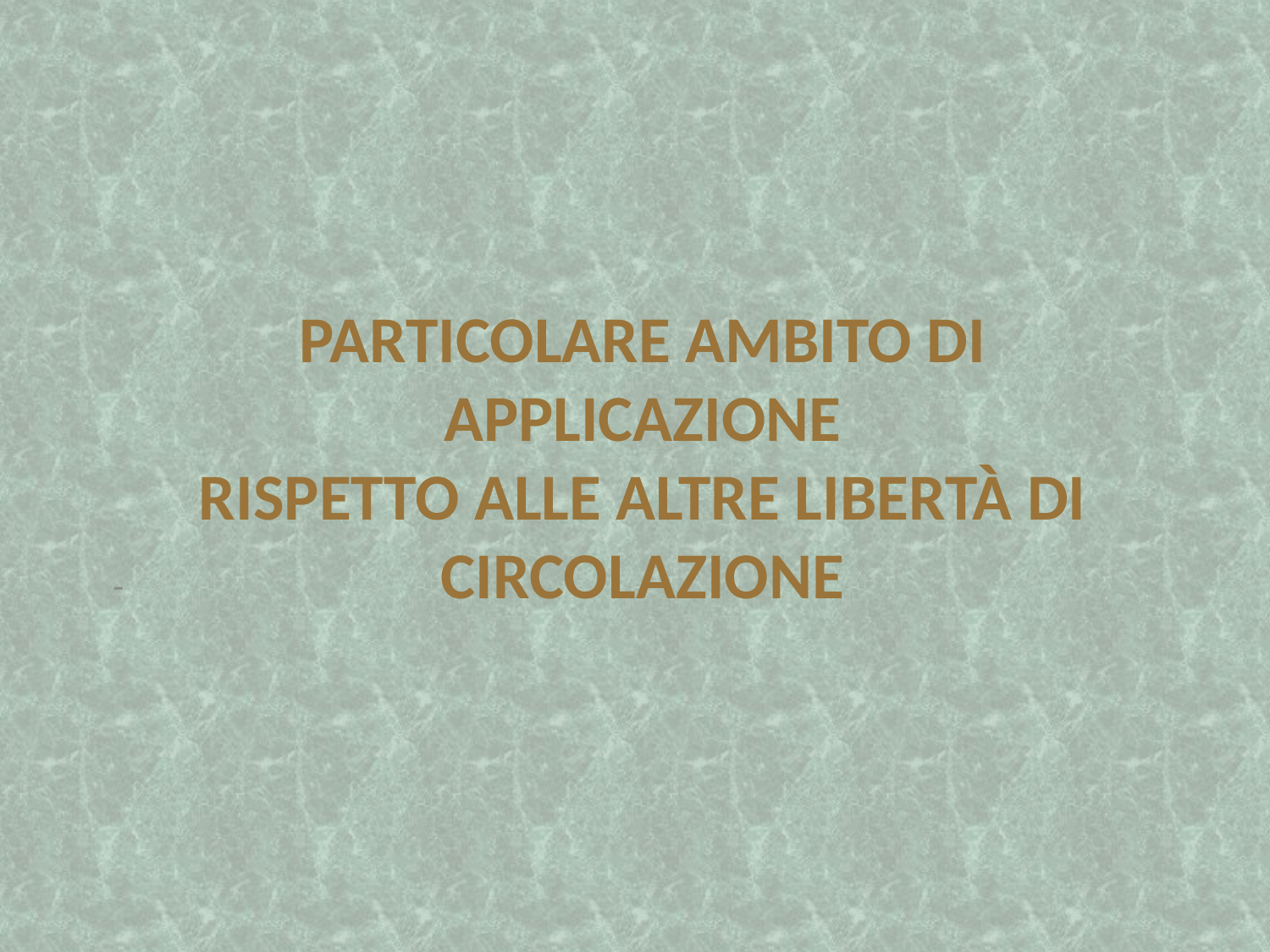

# Particolare ambito di applicazione rispetto alle altre libertÀ di circolazione
-